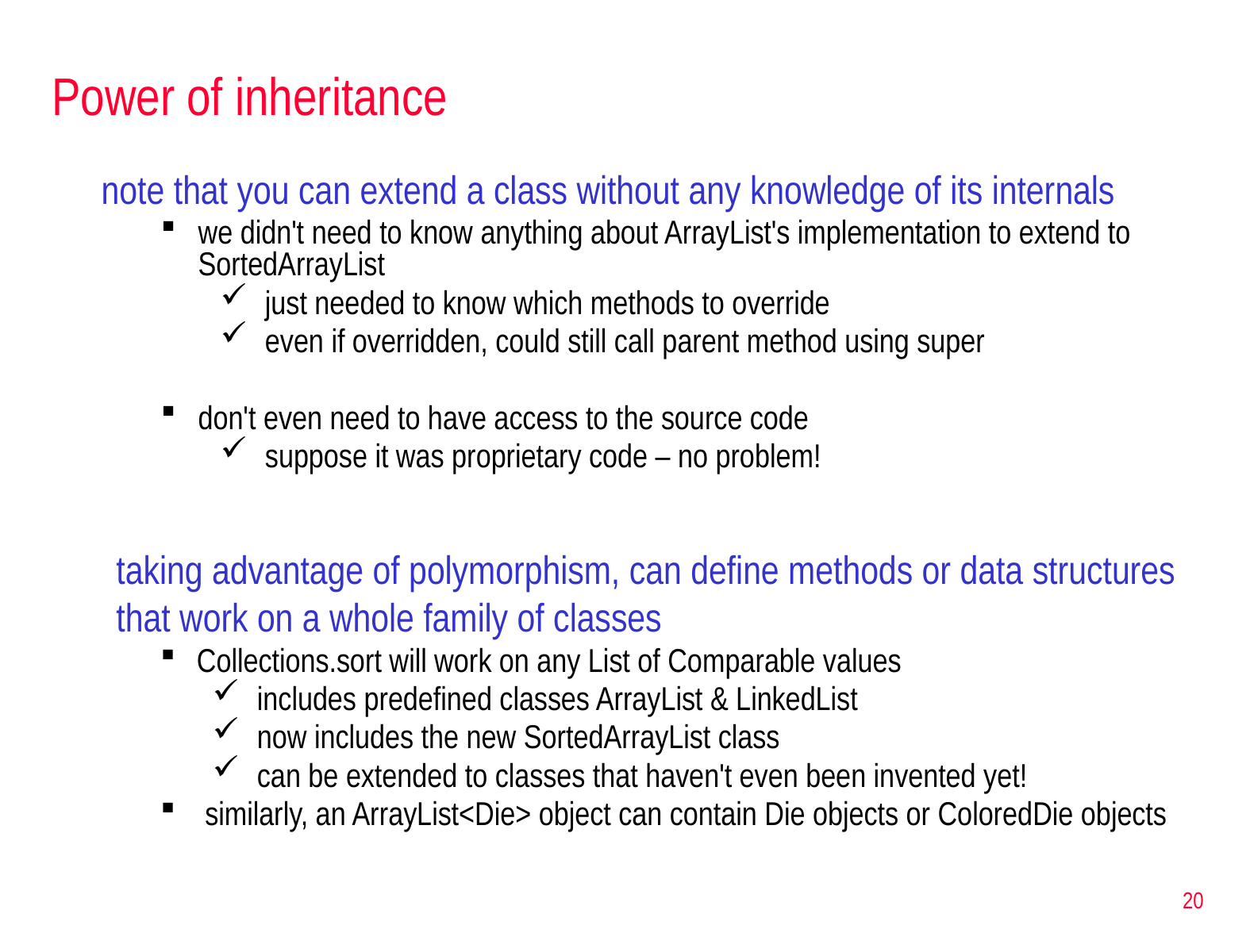

# Power of inheritance
note that you can extend a class without any knowledge of its internals
we didn't need to know anything about ArrayList's implementation to extend to SortedArrayList
just needed to know which methods to override
even if overridden, could still call parent method using super

don't even need to have access to the source code
suppose it was proprietary code – no problem!

taking advantage of polymorphism, can define methods or data structures that work on a whole family of classes
Collections.sort will work on any List of Comparable values
includes predefined classes ArrayList & LinkedList
now includes the new SortedArrayList class
can be extended to classes that haven't even been invented yet!
similarly, an ArrayList<Die> object can contain Die objects or ColoredDie objects
20